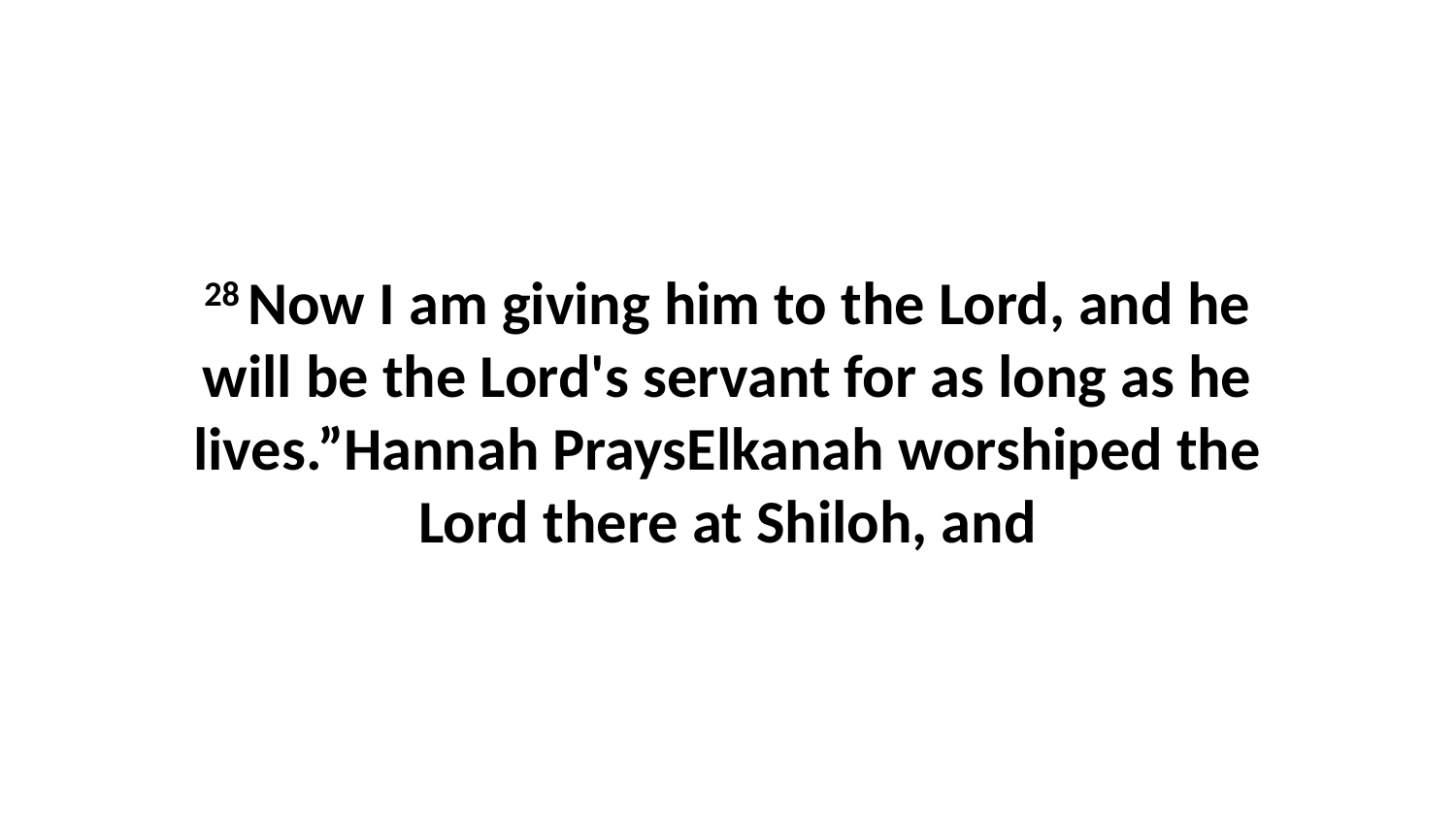

28 Now I am giving him to the Lord, and he will be the Lord's servant for as long as he lives.”Hannah PraysElkanah worshiped the Lord there at Shiloh, and